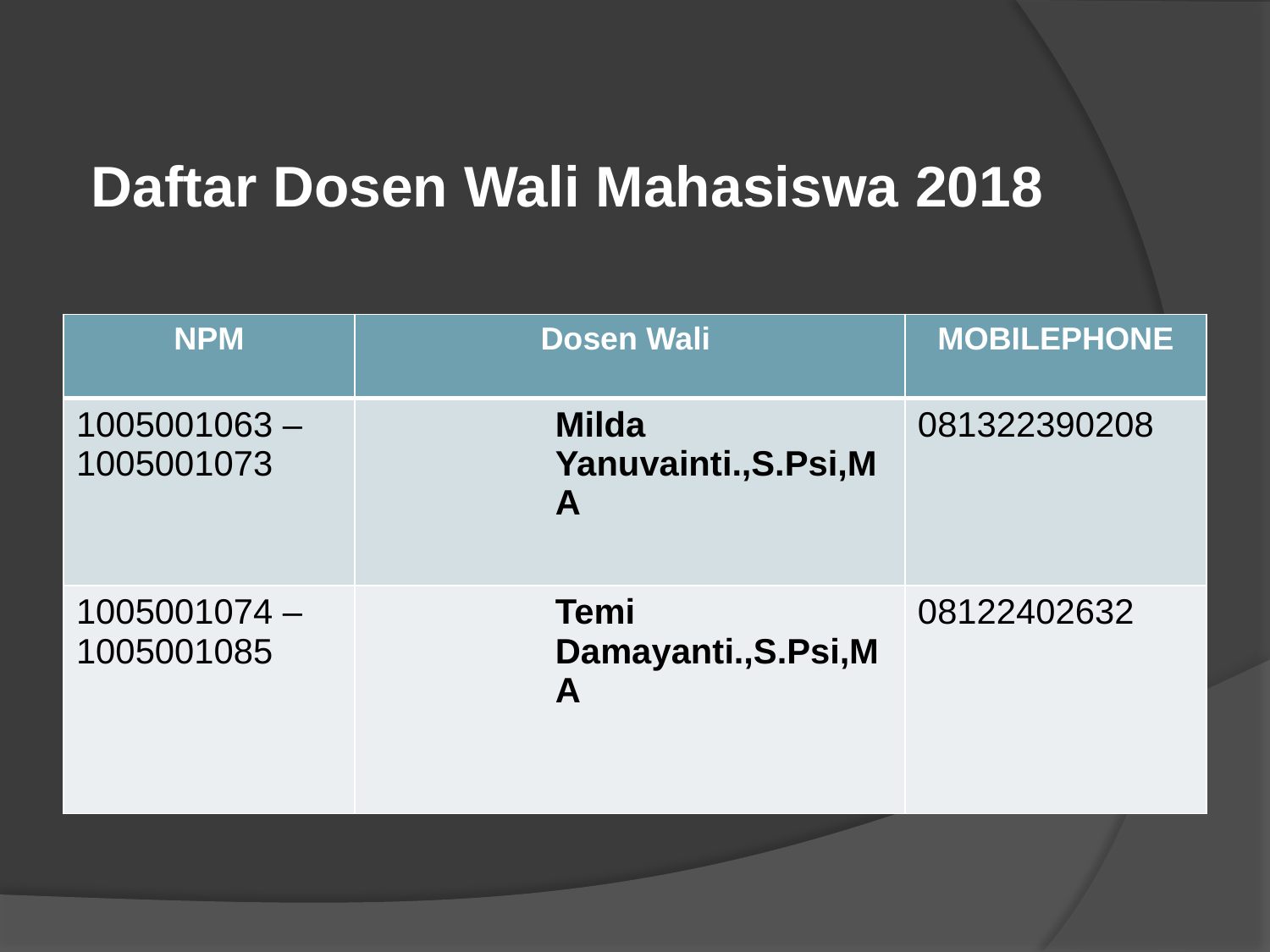

# Daftar Dosen Wali Mahasiswa 2018
| NPM | Dosen Wali | MOBILEPHONE |
| --- | --- | --- |
| 1005001063 – 1005001073 | Milda Yanuvainti.,S.Psi,MA | 081322390208 |
| 1005001074 – 1005001085 | Temi Damayanti.,S.Psi,MA | 08122402632 |